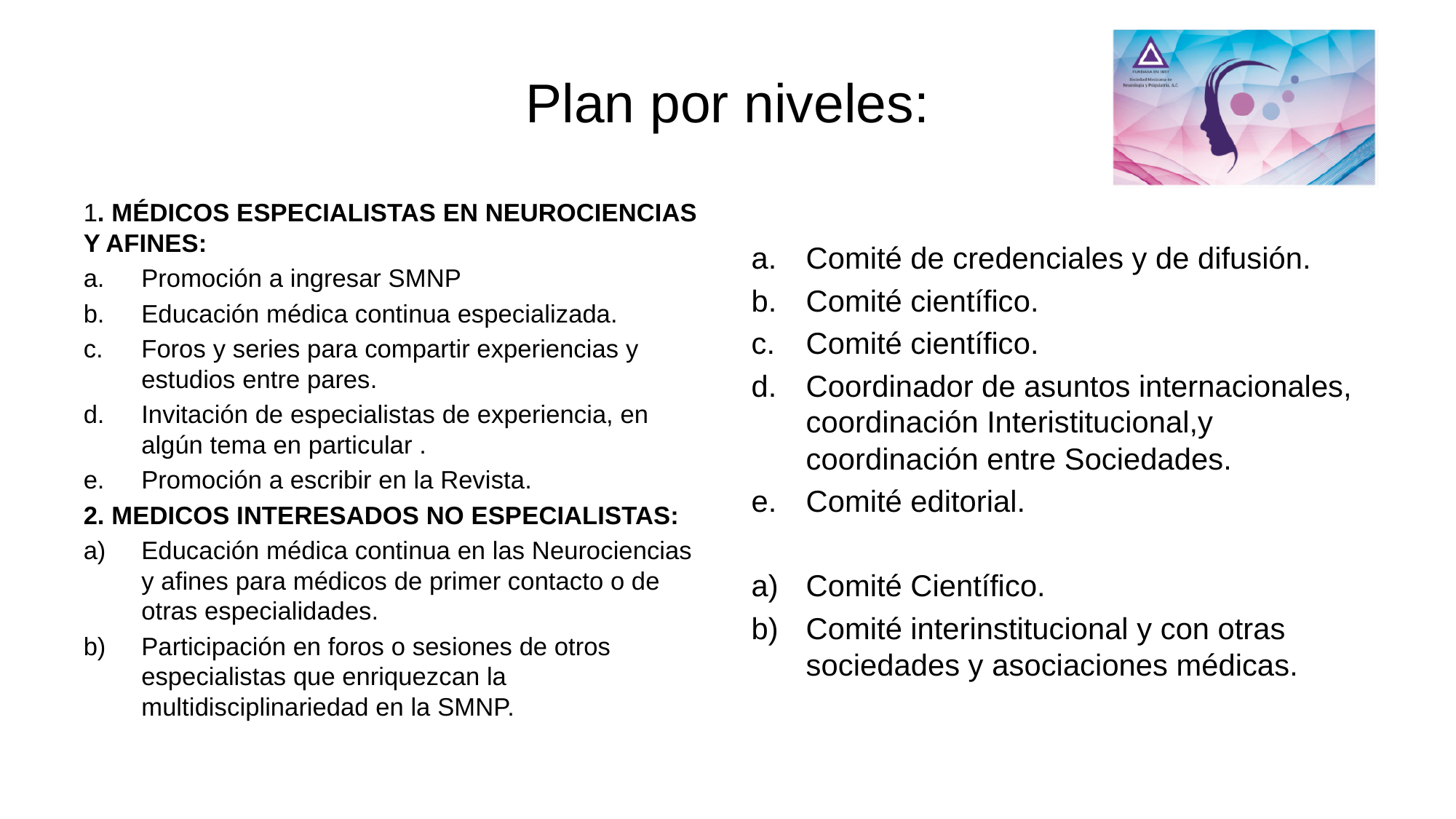

# Plan por niveles:
1. MÉDICOS ESPECIALISTAS EN NEUROCIENCIAS Y AFINES:
Promoción a ingresar SMNP
Educación médica continua especializada.
Foros y series para compartir experiencias y estudios entre pares.
Invitación de especialistas de experiencia, en algún tema en particular .
Promoción a escribir en la Revista.
2. MEDICOS INTERESADOS NO ESPECIALISTAS:
Educación médica continua en las Neurociencias y afines para médicos de primer contacto o de otras especialidades.
Participación en foros o sesiones de otros especialistas que enriquezcan la multidisciplinariedad en la SMNP.

Comité de credenciales y de difusión.
Comité científico.
Comité científico.
Coordinador de asuntos internacionales, coordinación Interistitucional,y coordinación entre Sociedades.
Comité editorial.

Comité Científico.
Comité interinstitucional y con otras sociedades y asociaciones médicas.